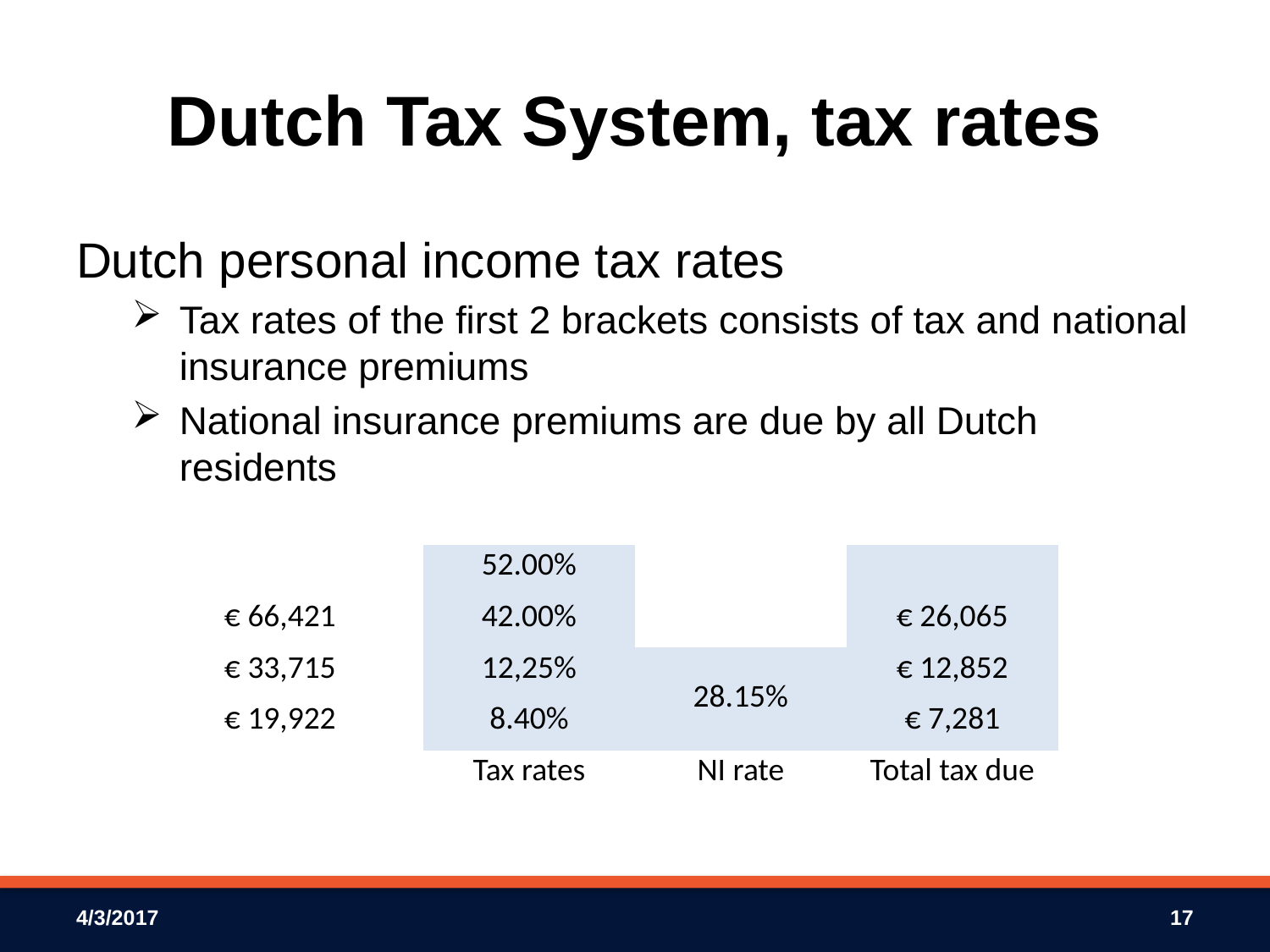

# Dutch Tax System, tax rates
Dutch personal income tax rates
Tax rates of the first 2 brackets consists of tax and national insurance premiums
National insurance premiums are due by all Dutch residents

|  | 52.00% |  |  |
| --- | --- | --- | --- |
| € 66,421 | 42.00% |  | € 26,065 |
| € 33,715 | 12,25% | 28.15% | € 12,852 |
| € 19,922 | 8.40% |  | € 7,281 |
|  | Tax rates | NI rate | Total tax due |
4/3/2017
17